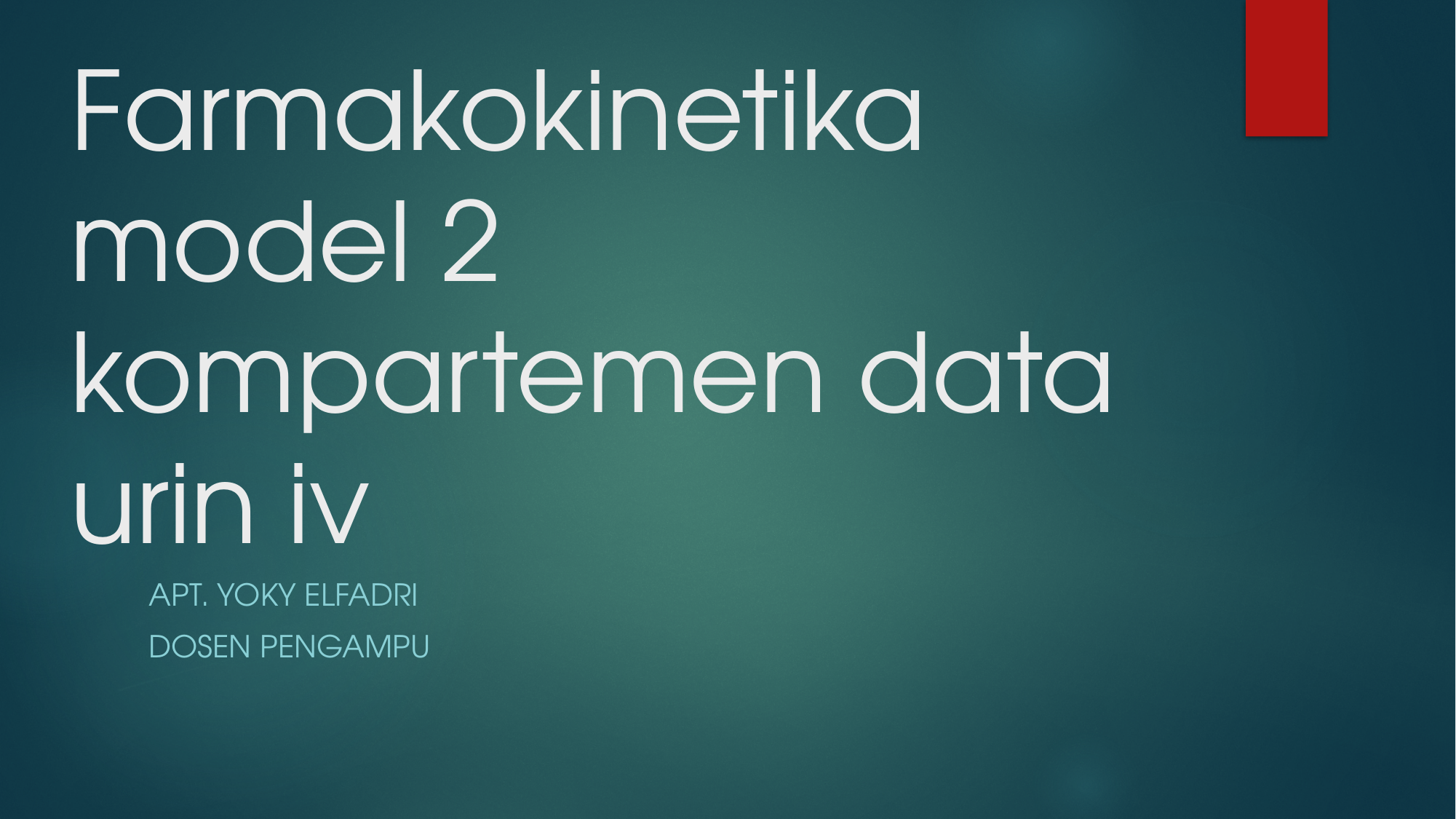

# Farmakokinetika model 2 kompartemen data urin iv
APT. YOKY ELFADRI
DOSEN PENGAMPU